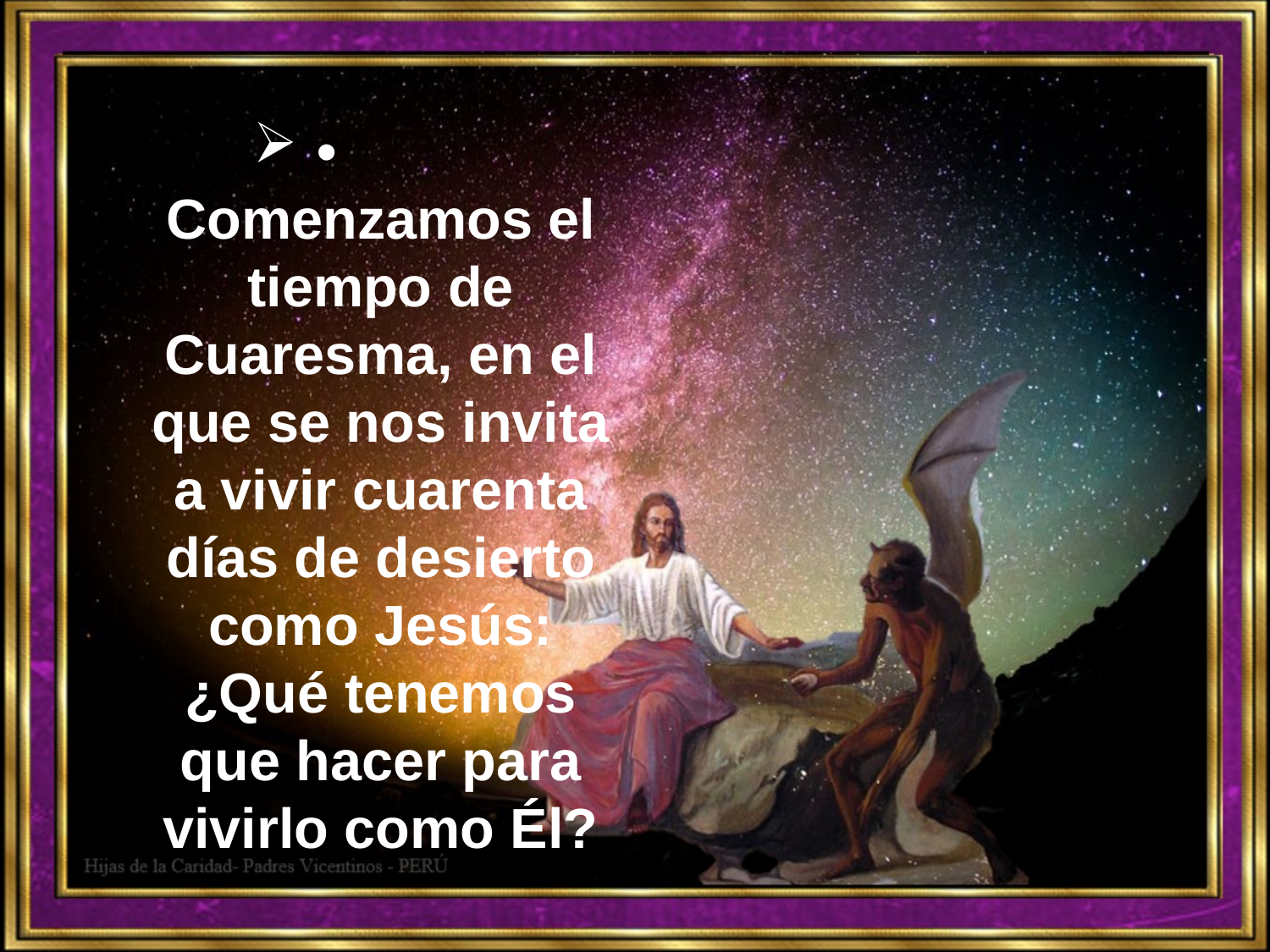

•	Comenzamos el tiempo de Cuaresma, en el que se nos invita a vivir cuarenta días de desierto como Jesús: ¿Qué tenemos que hacer para vivirlo como Él?